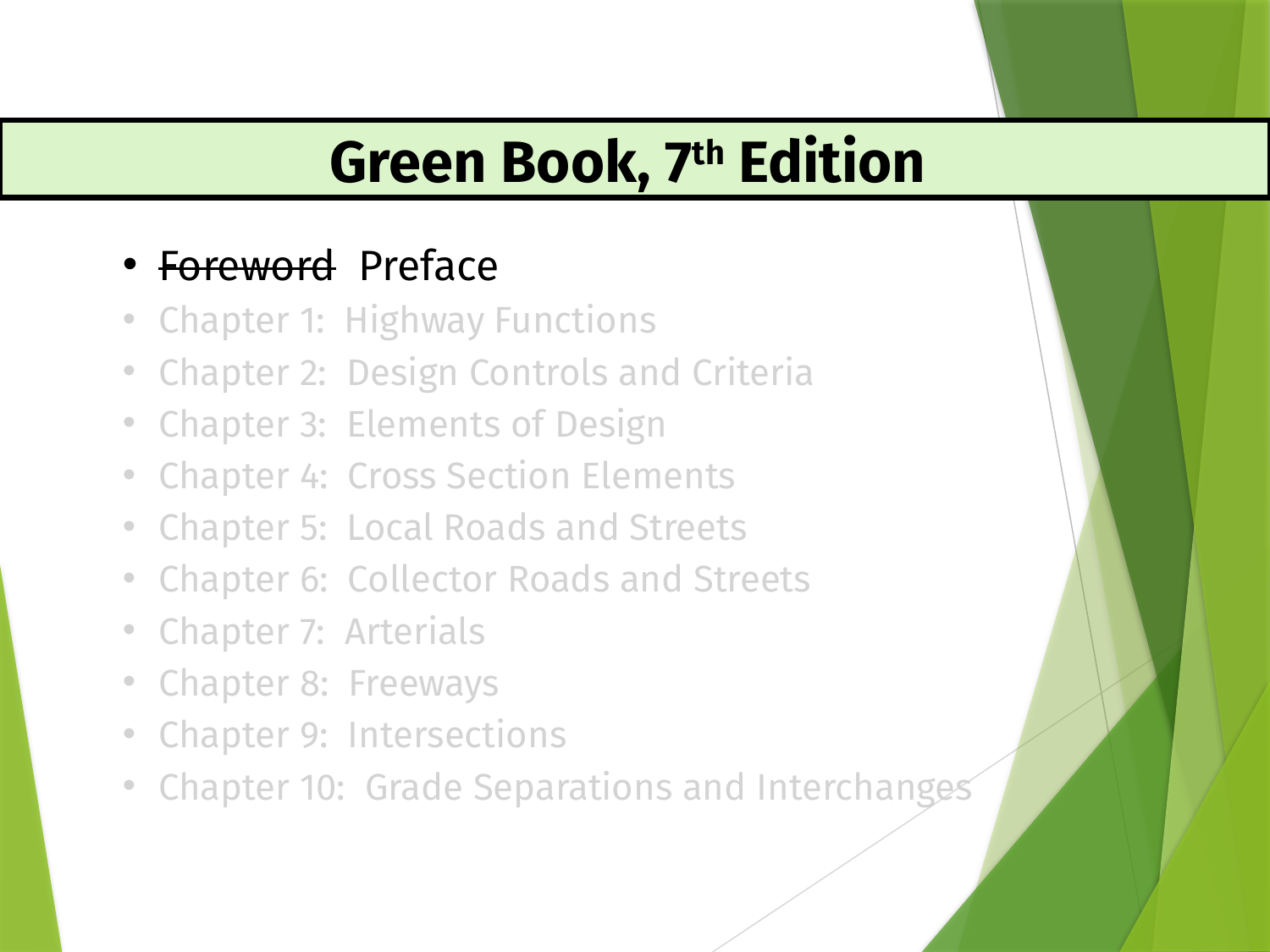

# Green Book, 7th Edition
Foreword  Preface
Chapter 1:  Highway Functions
Chapter 2:  Design Controls and Criteria
Chapter 3:  Elements of Design
Chapter 4:  Cross Section Elements
Chapter 5:  Local Roads and Streets
Chapter 6:  Collector Roads and Streets
Chapter 7:  Arterials
Chapter 8:  Freeways
Chapter 9:  Intersections
Chapter 10:  Grade Separations and Interchanges